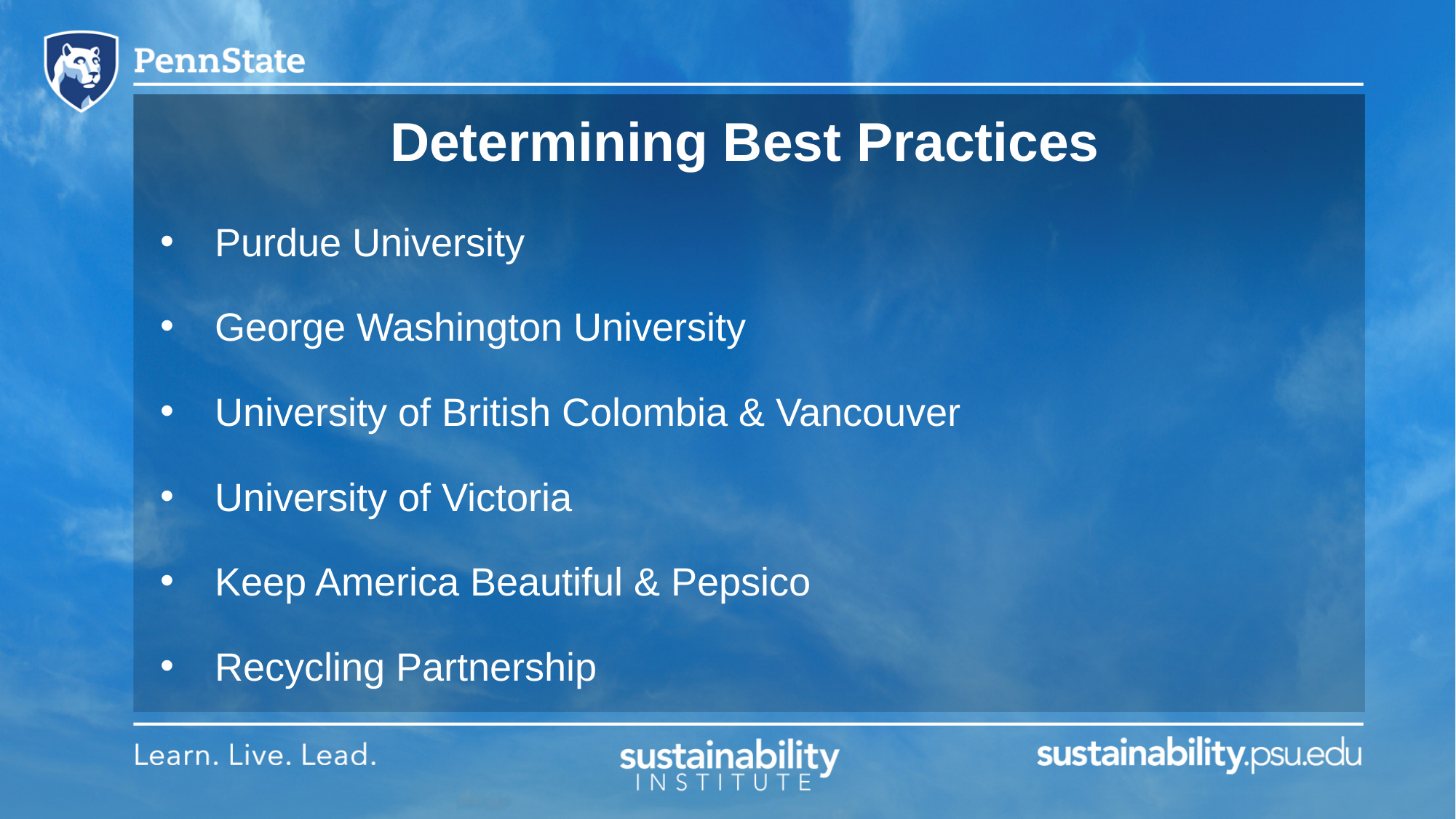

# Determining Best Practices
Purdue University
George Washington University
University of British Colombia & Vancouver
University of Victoria
Keep America Beautiful & Pepsico
Recycling Partnership